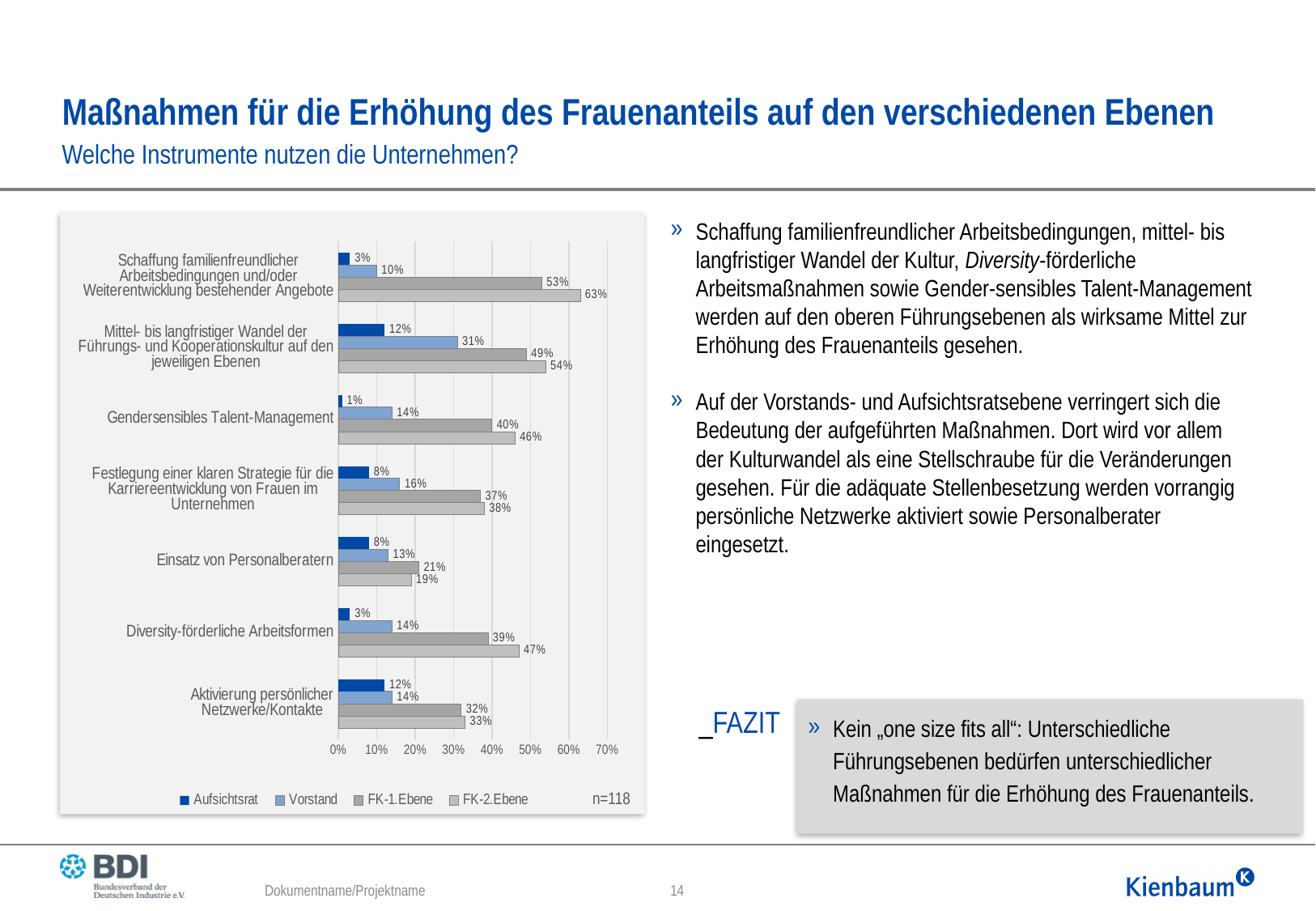

# Maßnahmen für die Erhöhung des Frauenanteils auf den verschiedenen Ebenen
Welche Instrumente nutzen die Unternehmen?

Schaffung familienfreundlicher Arbeitsbedingungen, mittel- bis langfristiger Wandel der Kultur, Diversity-förderliche Arbeitsmaßnahmen sowie Gender-sensibles Talent-Management werden auf den oberen Führungsebenen als wirksame Mittel zur Erhöhung des Frauenanteils gesehen.

Auf der Vorstands- und Aufsichtsratsebene verringert sich die Bedeutung der aufgeführten Maßnahmen. Dort wird vor allem der Kulturwandel als eine Stellschraube für die Veränderungen gesehen. Für die adäquate Stellenbesetzung werden vorrangig persönliche Netzwerke aktiviert sowie Personalberater eingesetzt.

### Chart

| Category | FK-2.Ebene | FK-1.Ebene | Vorstand | Aufsichtsrat |
|---|---|---|---|---|
| Aktivierung persönlicher Netzwerke/Kontakte | 0.33 | 0.32 | 0.14 | 0.12 |
| Diversity-förderliche Arbeitsformen | 0.47 | 0.39 | 0.14 | 0.03 |
| Einsatz von Personalberatern | 0.19 | 0.21 | 0.13 | 0.08 |
| Festlegung einer klaren Strategie für die Karriereentwicklung von Frauen im Unternehmen | 0.38 | 0.37 | 0.16 | 0.08 |
| Gendersensibles Talent-Management | 0.46 | 0.4 | 0.14 | 0.01 |
| Mittel- bis langfristiger Wandel der Führungs- und Kooperationskultur auf den jeweiligen Ebenen | 0.54 | 0.49 | 0.31 | 0.12 |
| Schaffung familienfreundlicher Arbeitsbedingungen und/oder Weiterentwicklung bestehender Angebote | 0.63 | 0.53 | 0.1 | 0.03 |
 _FAZIT

Kein „one size fits all“: Unterschiedliche Führungsebenen bedürfen unterschiedlicher Maßnahmen für die Erhöhung des Frauenanteils.
n=118
Dokumentname/Projektname
14